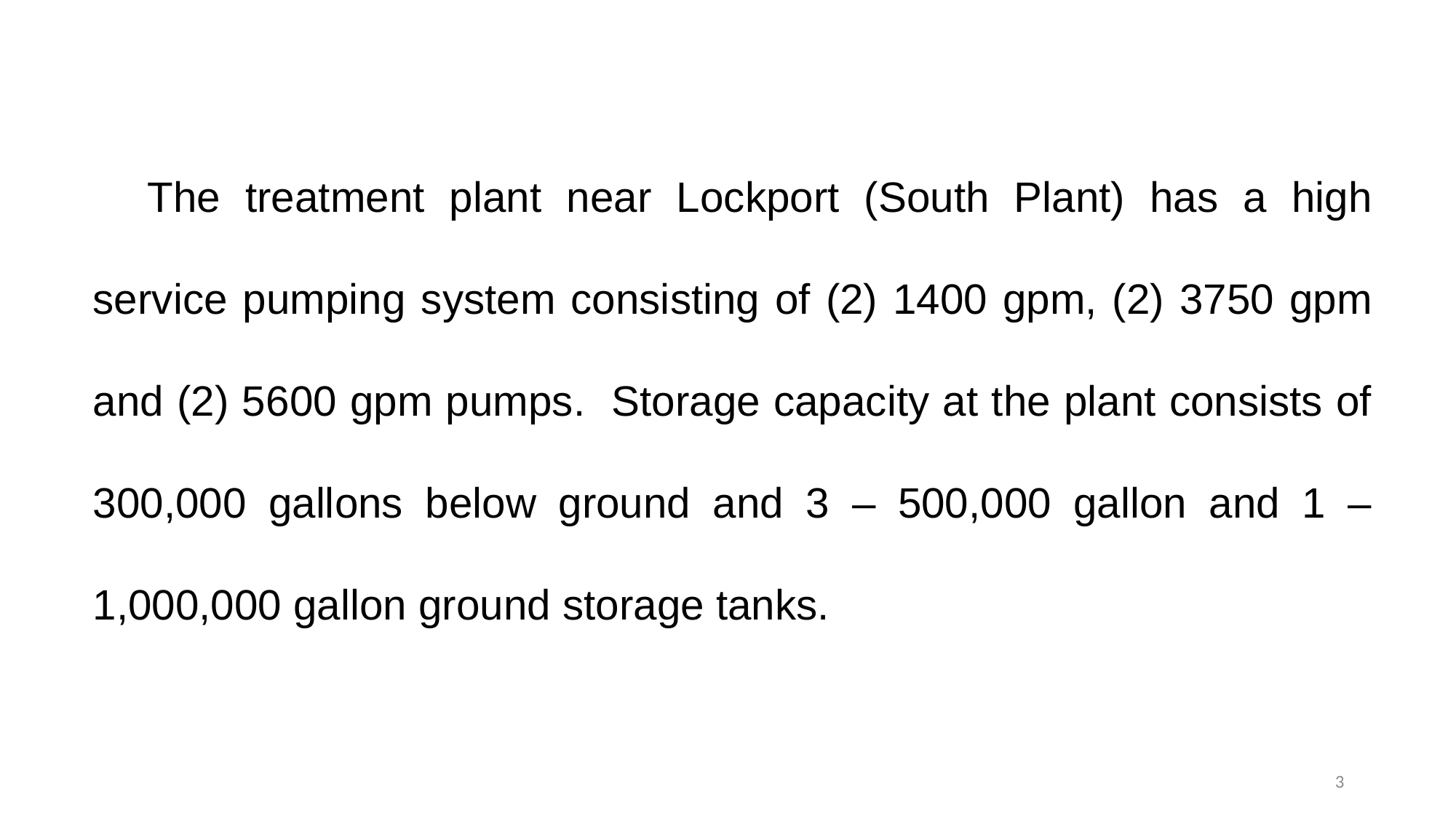

The treatment plant near Lockport (South Plant) has a high service pumping system consisting of (2) 1400 gpm, (2) 3750 gpm and (2) 5600 gpm pumps.  Storage capacity at the plant consists of 300,000 gallons below ground and 3 – 500,000 gallon and 1 – 1,000,000 gallon ground storage tanks.
3